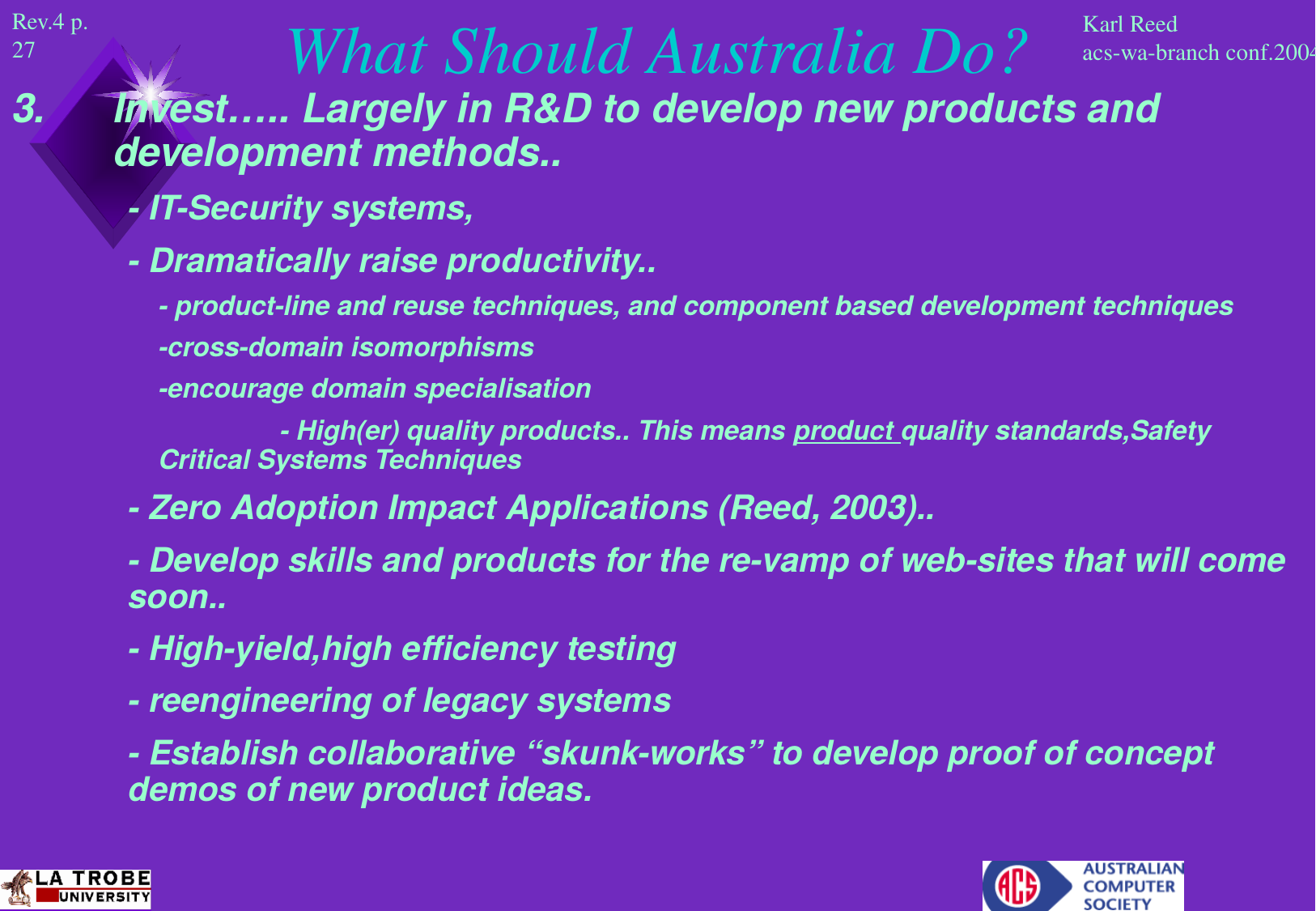

# What Should Australia Do?
3.	Invest….. Largely in R&D to develop new products and development methods..
	- IT-Security systems,
	- Dramatically raise productivity..
	- product-line and reuse techniques, and component based development techniques
	-cross-domain isomorphisms
	-encourage domain specialisation
		- High(er) quality products.. This means product quality standards,Safety Critical Systems Techniques
	- Zero Adoption Impact Applications (Reed, 2003)..
	- Develop skills and products for the re-vamp of web-sites that will come soon..
	- High-yield,high efficiency testing
	- reengineering of legacy systems
	- Establish collaborative “skunk-works” to develop proof of concept demos of new product ideas.